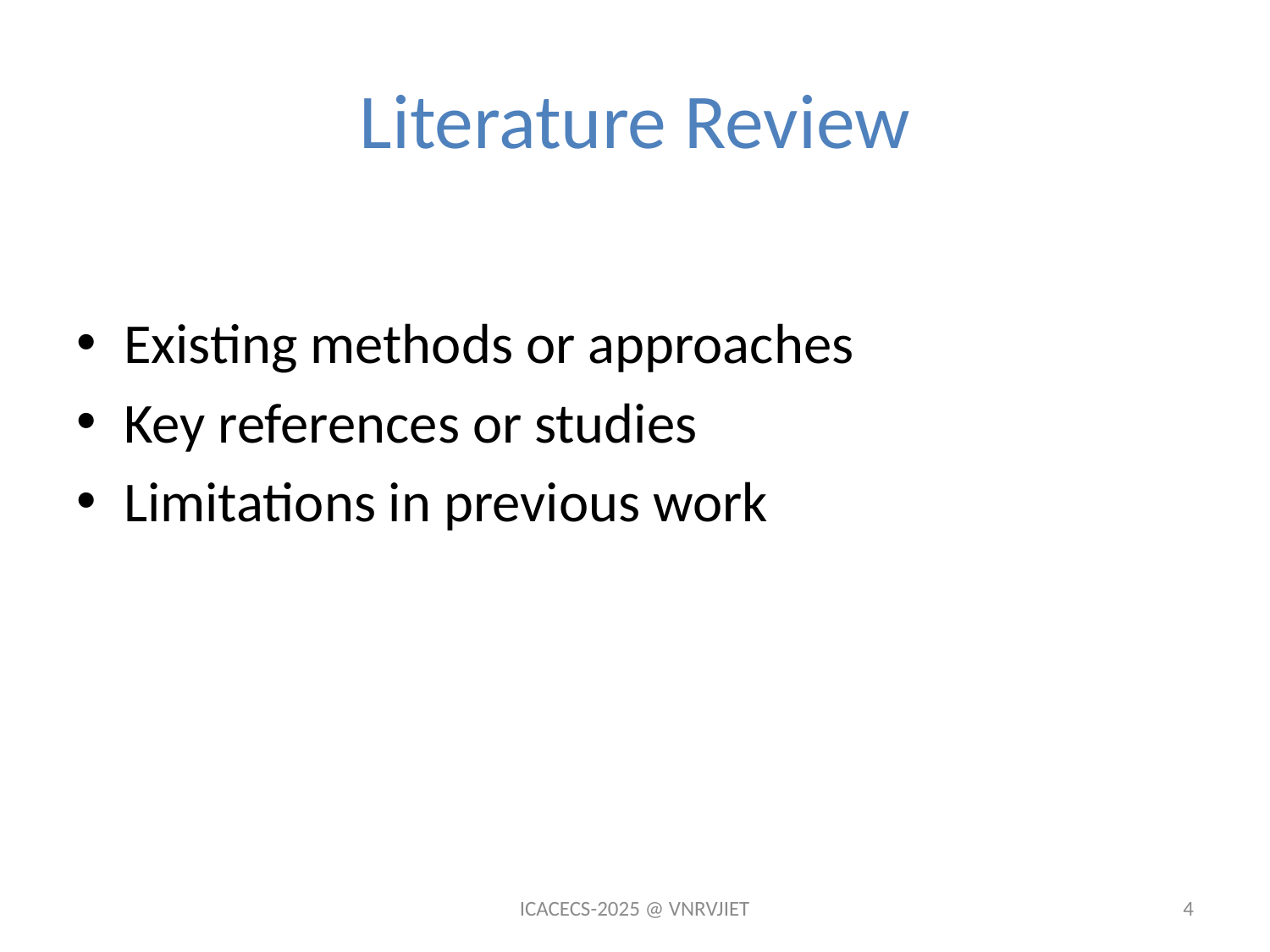

# Literature Review

Existing methods or approaches
Key references or studies
Limitations in previous work
ICACECS-2025 @ VNRVJIET
4